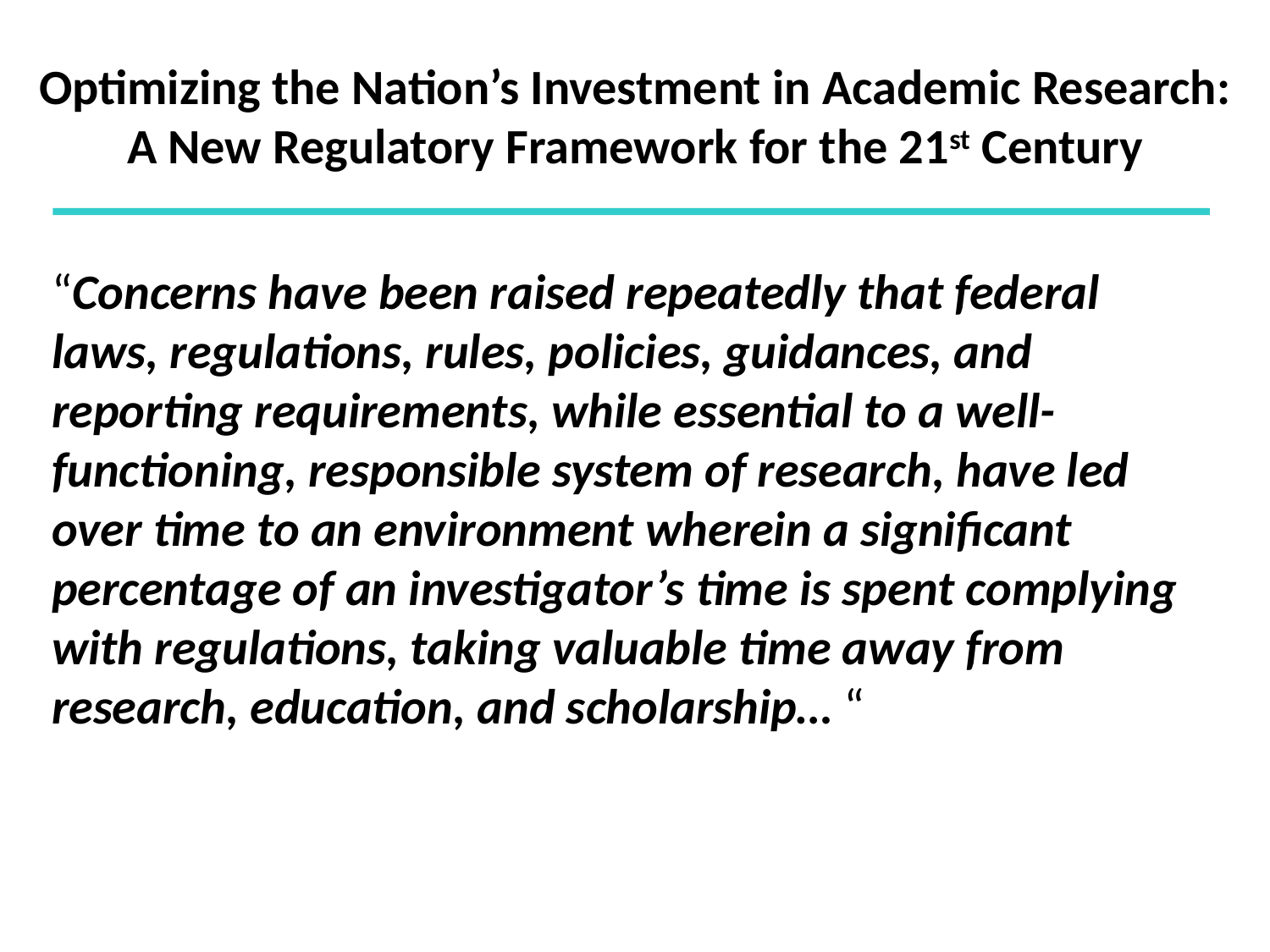

Optimizing the Nation’s Investment in Academic Research: A New Regulatory Framework for the 21st Century

“Concerns have been raised repeatedly that federal laws, regulations, rules, policies, guidances, and reporting requirements, while essential to a well-functioning, responsible system of research, have led over time to an environment wherein a significant percentage of an investigator’s time is spent complying with regulations, taking valuable time away from research, education, and scholarship… “